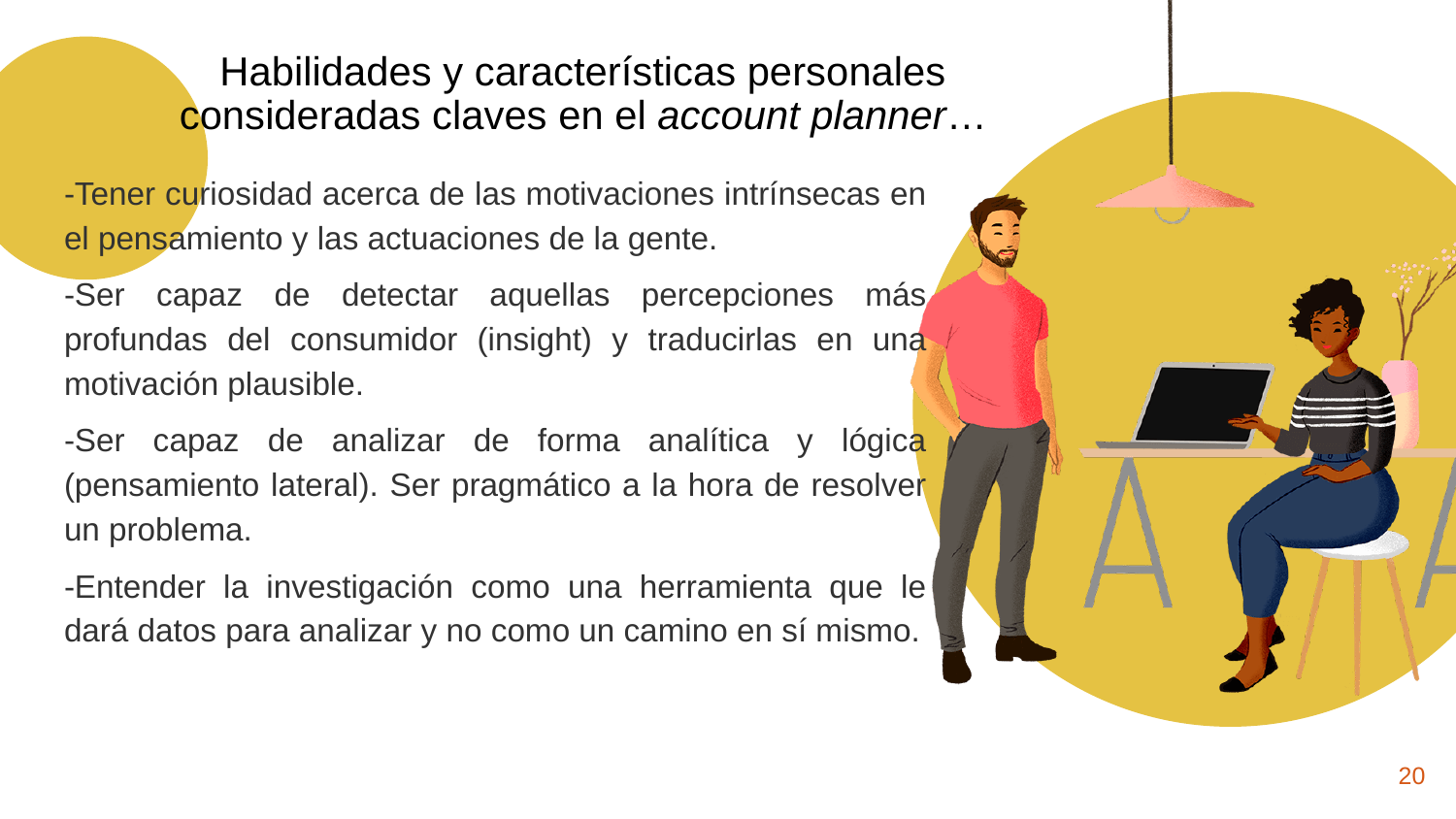

# Habilidades y características personales consideradas claves en el account planner…
-Tener curiosidad acerca de las motivaciones intrínsecas en el pensamiento y las actuaciones de la gente.
-Ser capaz de detectar aquellas percepciones más profundas del consumidor (insight) y traducirlas en una motivación plausible.
-Ser capaz de analizar de forma analítica y lógica (pensamiento lateral). Ser pragmático a la hora de resolver un problema.
-Entender la investigación como una herramienta que le dará datos para analizar y no como un camino en sí mismo.
20